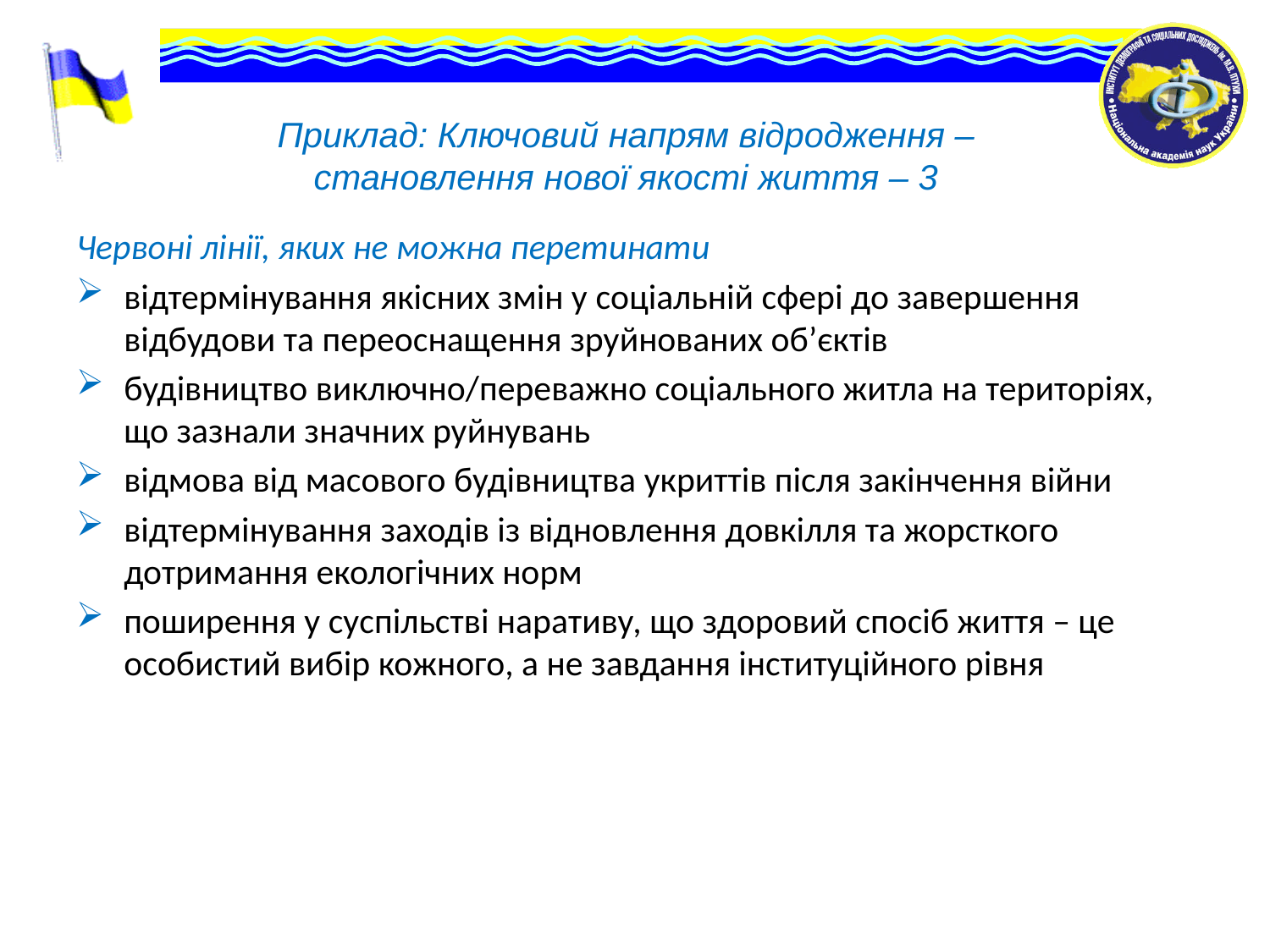

# Приклад: Ключовий напрям відродження – становлення нової якості життя – 3
Червоні лінії, яких не можна перетинати
відтермінування якісних змін у соціальній сфері до завершення відбудови та переоснащення зруйнованих об’єктів
будівництво виключно/переважно соціального житла на територіях, що зазнали значних руйнувань
відмова від масового будівництва укриттів після закінчення війни
відтермінування заходів із відновлення довкілля та жорсткого дотримання екологічних норм
поширення у суспільстві наративу, що здоровий спосіб життя – це особистий вибір кожного, а не завдання інституційного рівня